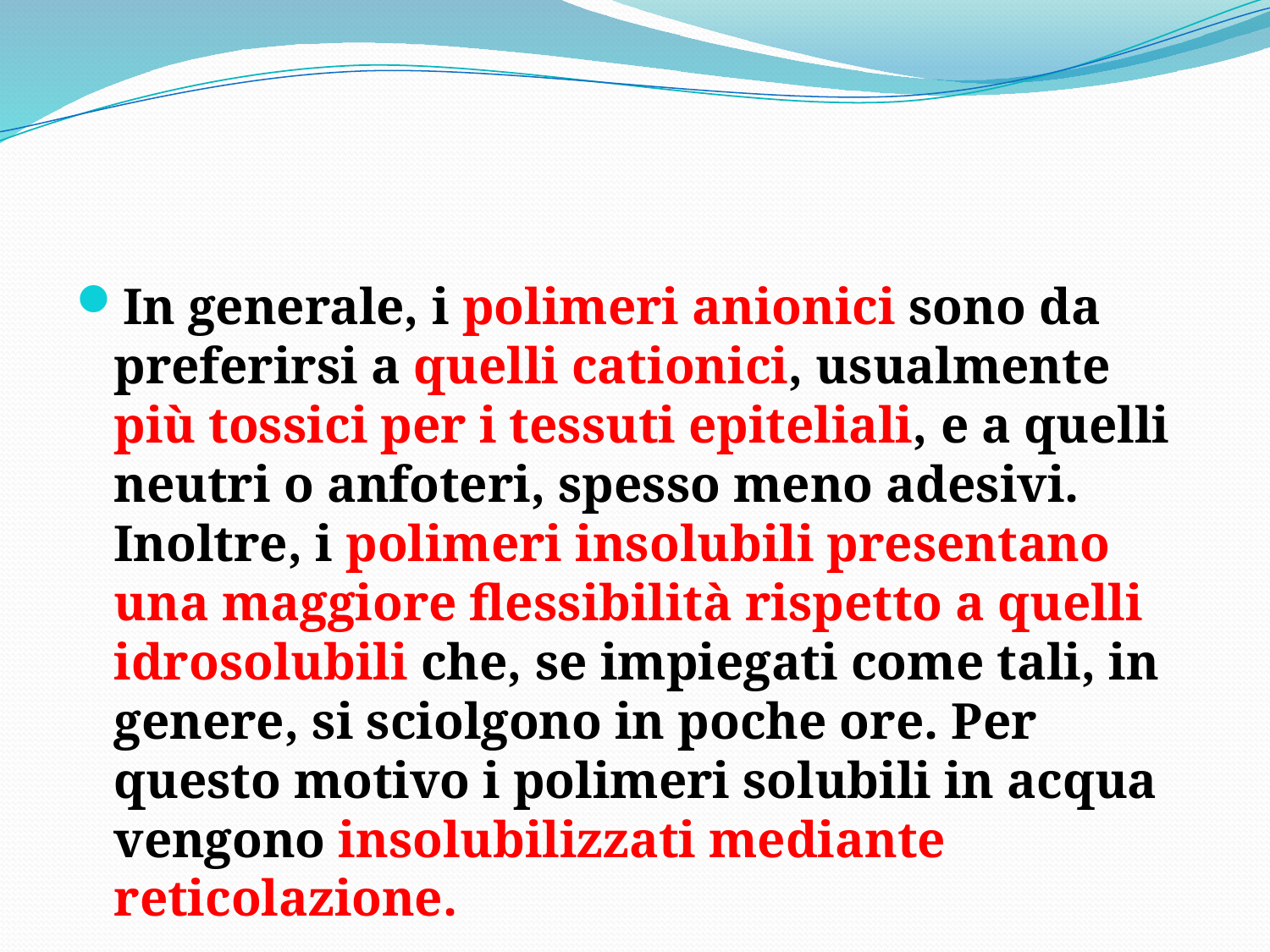

In generale, i polimeri anionici sono da preferirsi a quelli cationici, usualmente più tossici per i tessuti epiteliali, e a quelli neutri o anfoteri, spesso meno adesivi. Inoltre, i polimeri insolubili presentano una maggiore flessibilità rispetto a quelli idrosolubili che, se impiegati come tali, in genere, si sciolgono in poche ore. Per questo motivo i polimeri solubili in acqua vengono insolubilizzati mediante reticolazione.